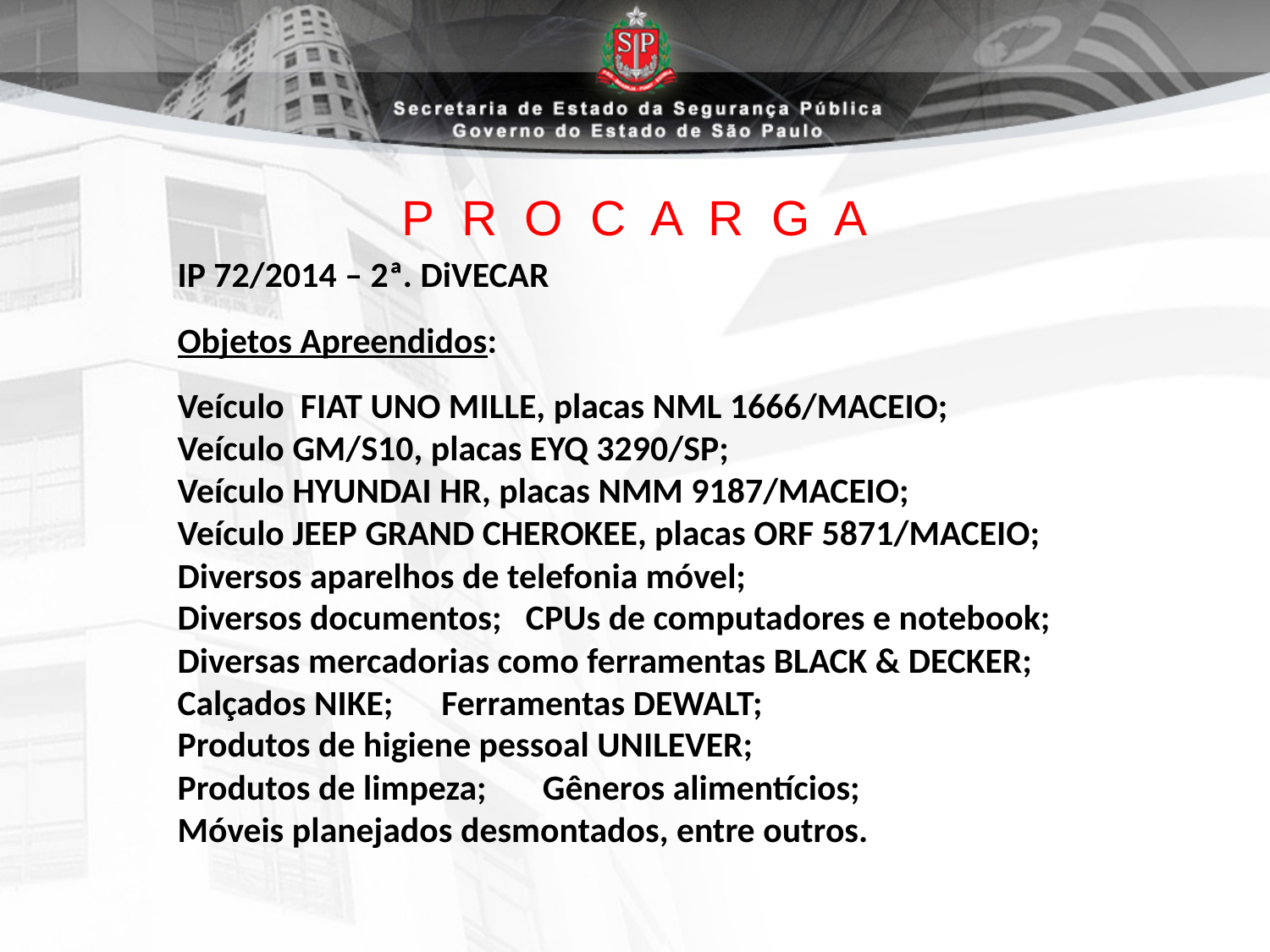

# P  R  O  C  A  R  G  A
IP 72/2014 – 2ª. DiVECAR

Objetos Apreendidos:

Veículo  FIAT UNO MILLE, placas NML 1666/MACEIO;
Veículo GM/S10, placas EYQ 3290/SP;
Veículo HYUNDAI HR, placas NMM 9187/MACEIO;
Veículo JEEP GRAND CHEROKEE, placas ORF 5871/MACEIO;
Diversos aparelhos de telefonia móvel;
Diversos documentos;   CPUs de computadores e notebook;
Diversas mercadorias como ferramentas BLACK & DECKER;
Calçados NIKE;      Ferramentas DEWALT;
Produtos de higiene pessoal UNILEVER;
Produtos de limpeza;       Gêneros alimentícios;
Móveis planejados desmontados, entre outros.